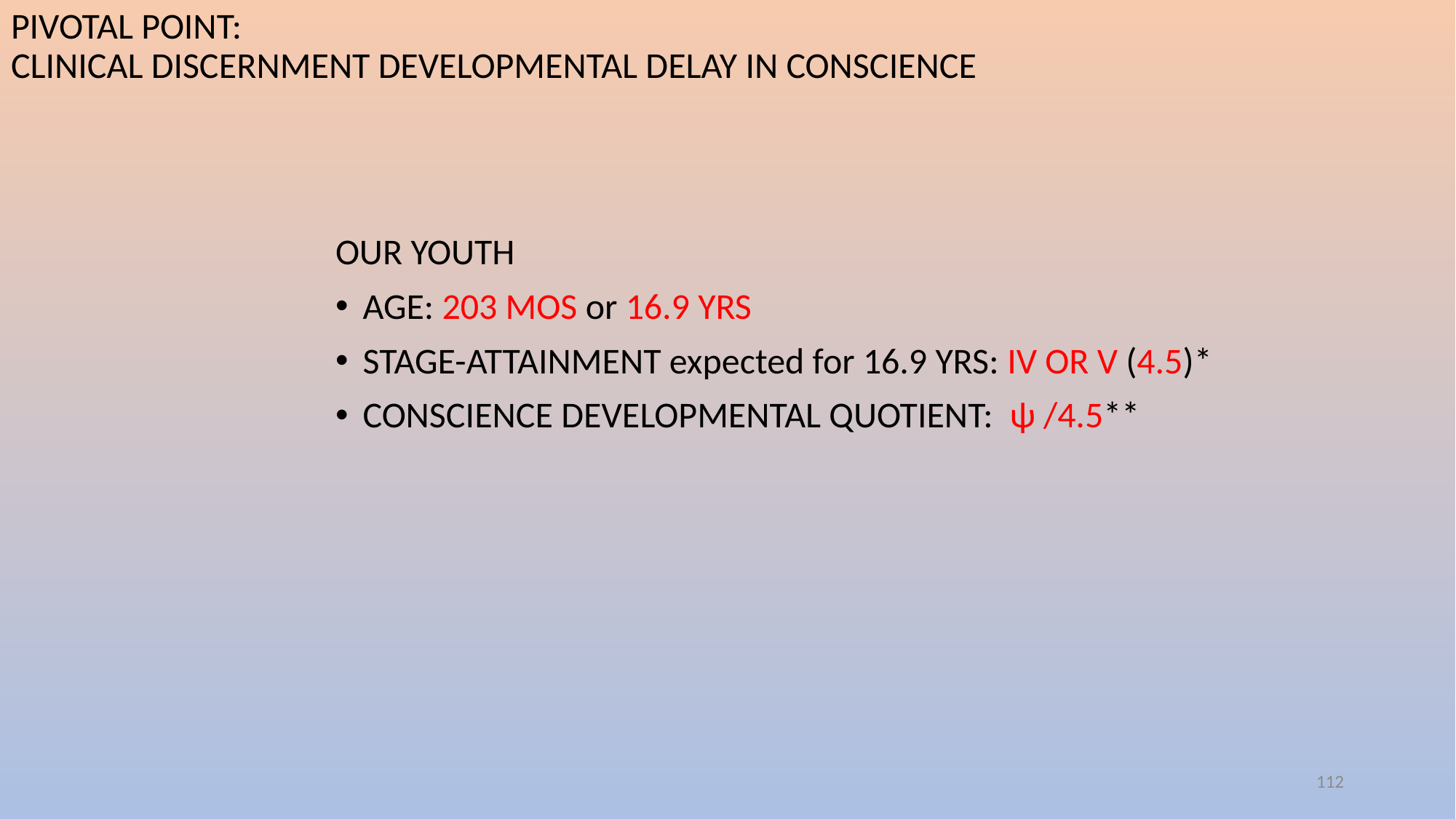

# pivotal point: clinical discernment developmental delay in conscience
OUR YOUTH
AGE: 203 MOS or 16.9 YRS
STAGE-ATTAINMENT expected for 16.9 YRS: IV OR V (4.5)*
CONSCIENCE DEVELOPMENTAL QUOTIENT:  ψ /4.5**

112